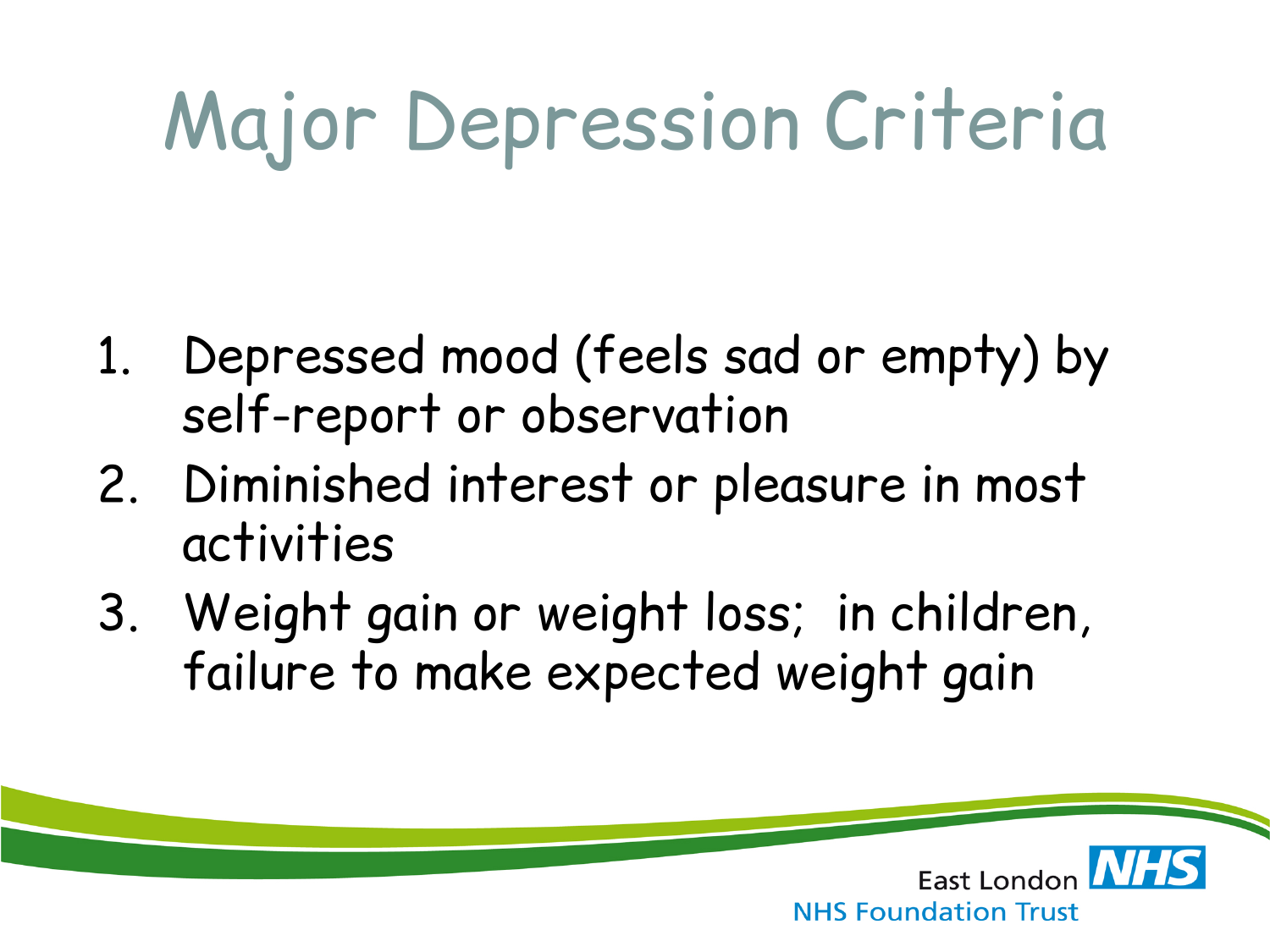

# Major Depression Criteria
Depressed mood (feels sad or empty) by self-report or observation
Diminished interest or pleasure in most activities
Weight gain or weight loss;  in children, failure to make expected weight gain